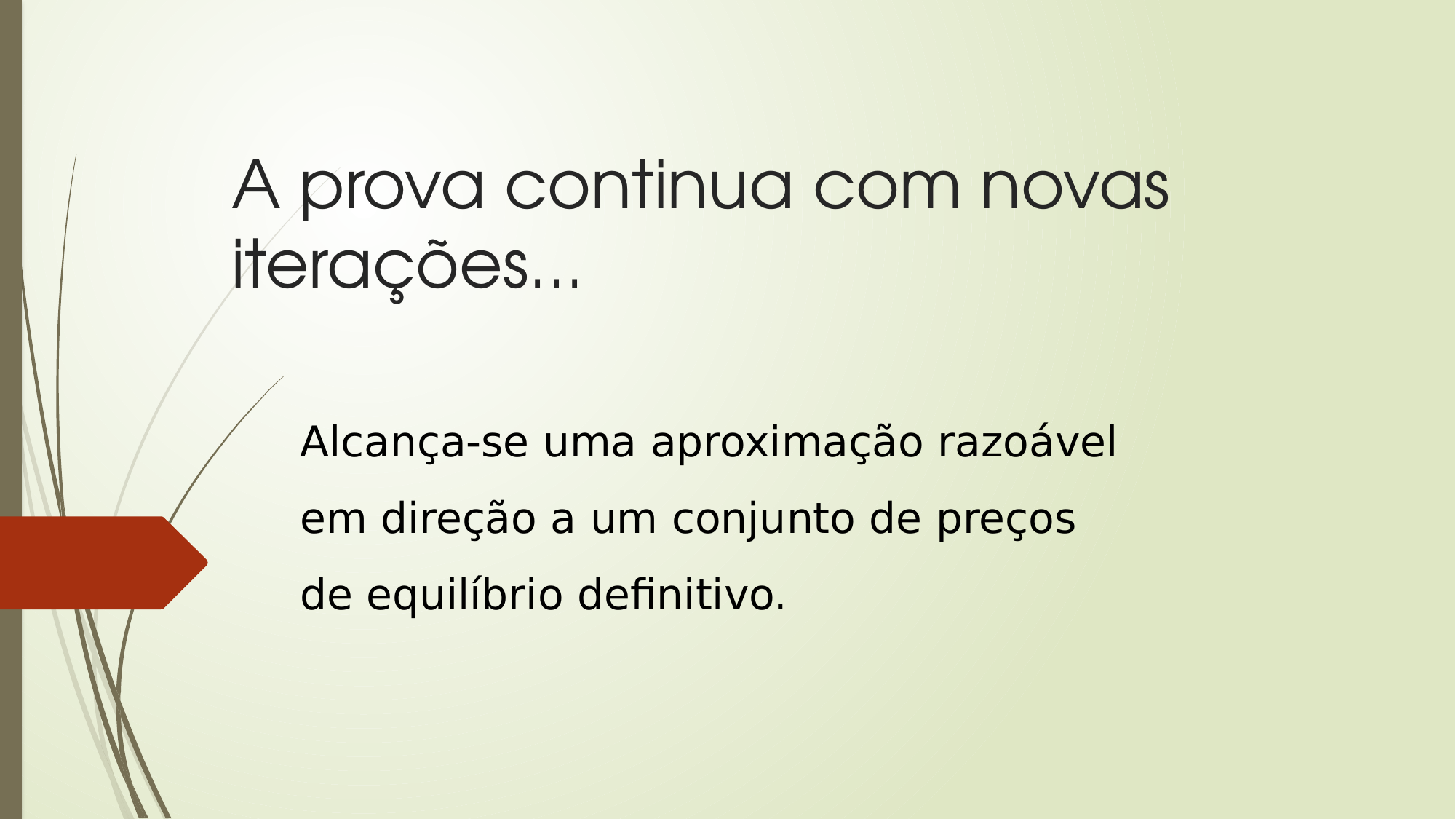

# A prova continua com novas iterações...
Alcança-se uma aproximação razoável em direção a um conjunto de preços de equilíbrio definitivo.